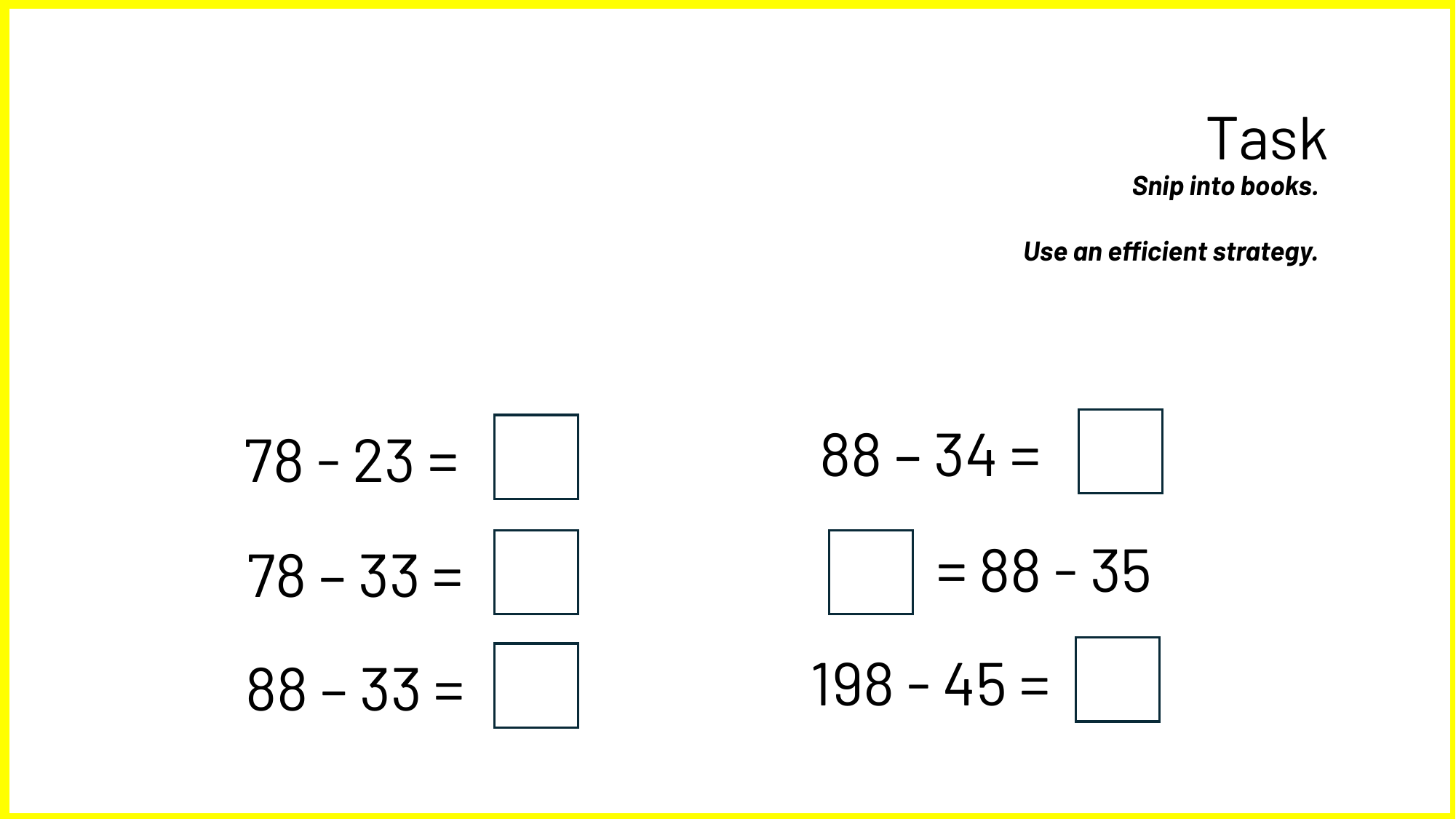

Task
Snip into books.

Use an efficient strategy.

88 – 34 =

78 - 23 =
= 88 - 35

78 – 33 =

198 - 45 =

88 – 33 =